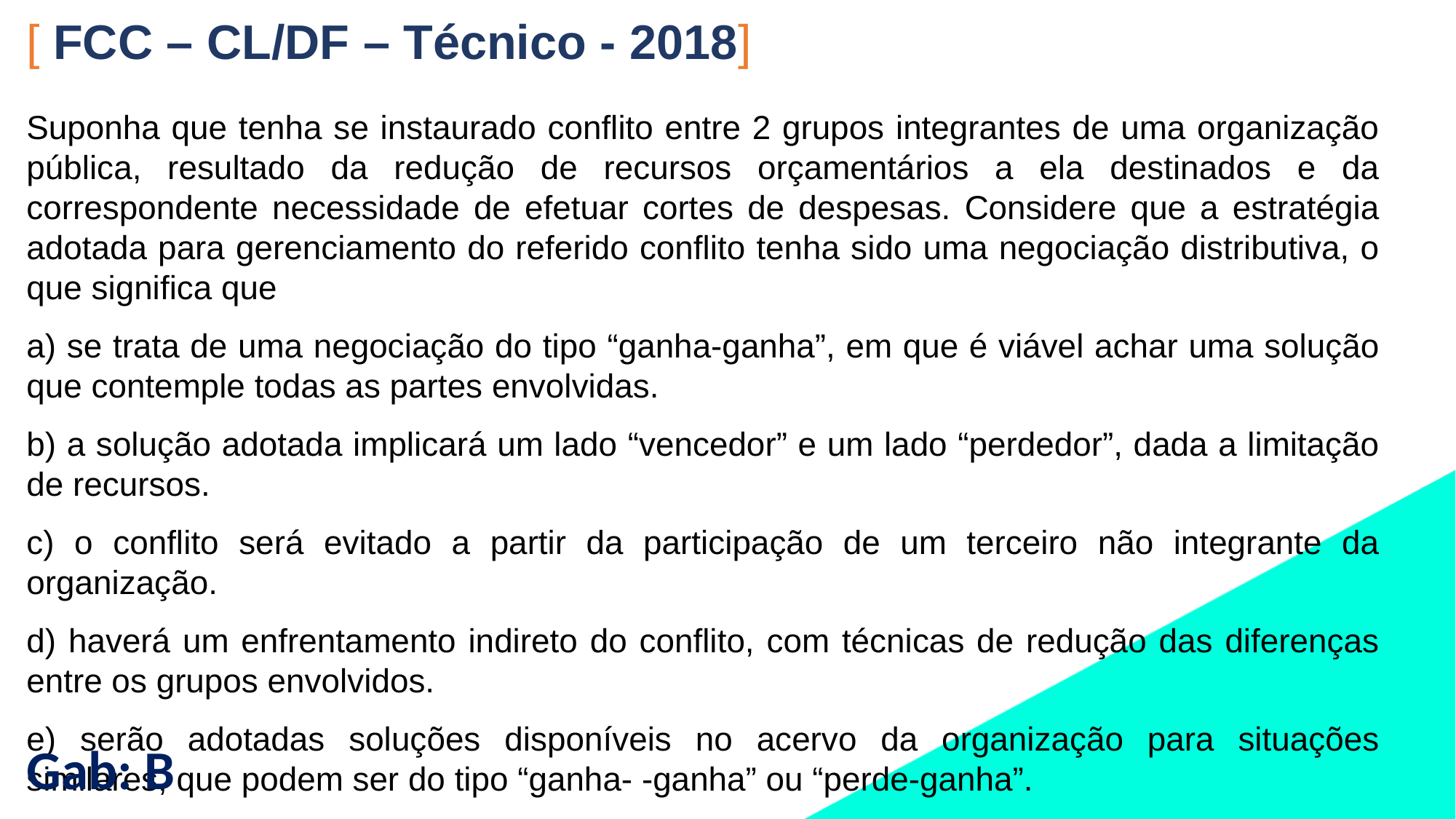

[ FCC – CL/DF – Técnico - 2018]
Suponha que tenha se instaurado conflito entre 2 grupos integrantes de uma organização pública, resultado da redução de recursos orçamentários a ela destinados e da correspondente necessidade de efetuar cortes de despesas. Considere que a estratégia adotada para gerenciamento do referido conflito tenha sido uma negociação distributiva, o que significa que
a) se trata de uma negociação do tipo “ganha-ganha”, em que é viável achar uma solução que contemple todas as partes envolvidas.
b) a solução adotada implicará um lado “vencedor” e um lado “perdedor”, dada a limitação de recursos.
c) o conflito será evitado a partir da participação de um terceiro não integrante da organização.
d) haverá um enfrentamento indireto do conflito, com técnicas de redução das diferenças entre os grupos envolvidos.
e) serão adotadas soluções disponíveis no acervo da organização para situações similares, que podem ser do tipo “ganha- -ganha” ou “perde-ganha”.
Gab: B